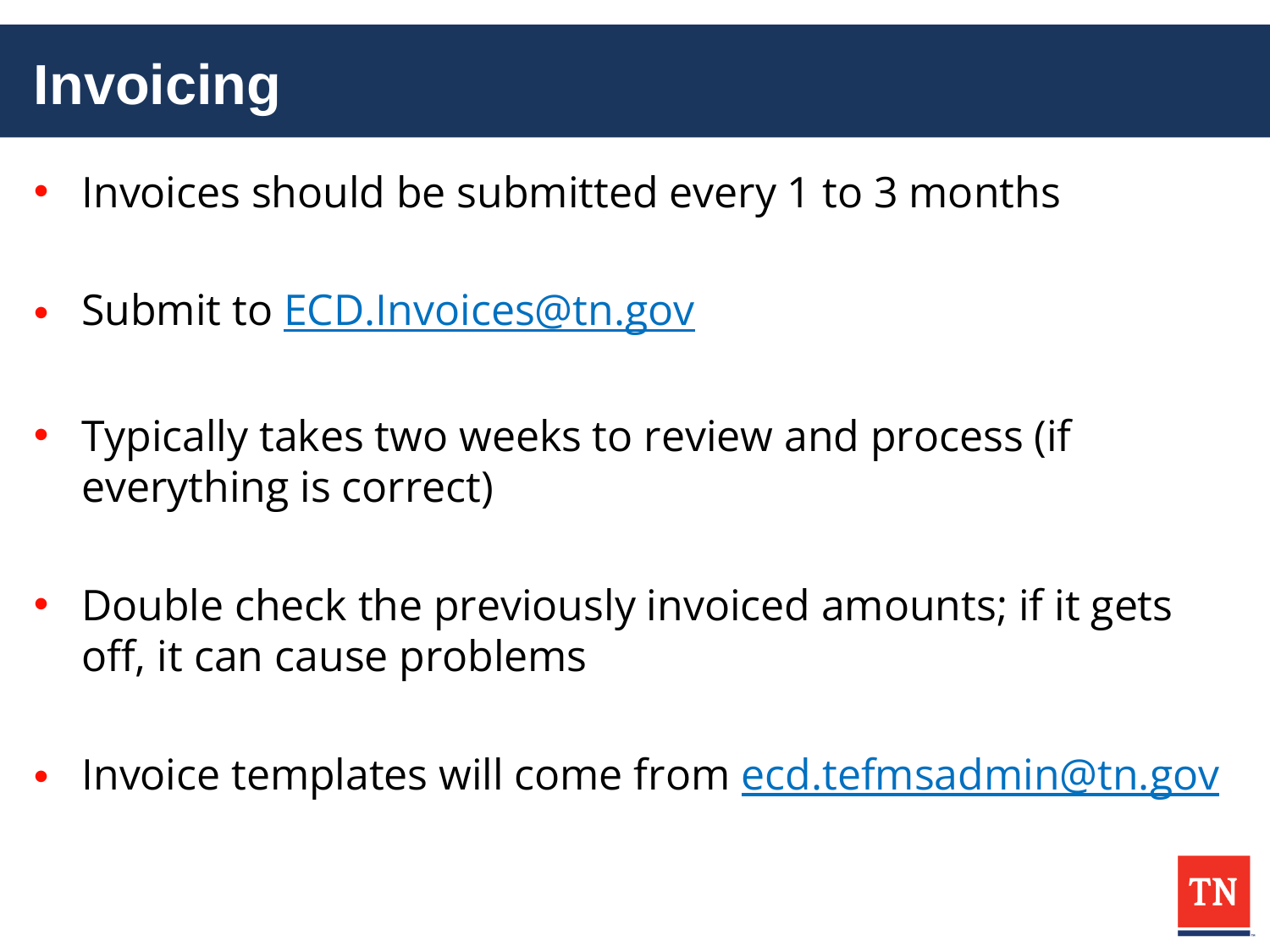

# Invoicing
Invoices should be submitted every 1 to 3 months

Submit to ECD.Invoices@tn.gov

Typically takes two weeks to review and process (if everything is correct)

Double check the previously invoiced amounts; if it gets off, it can cause problems

Invoice templates will come from ecd.tefmsadmin@tn.gov